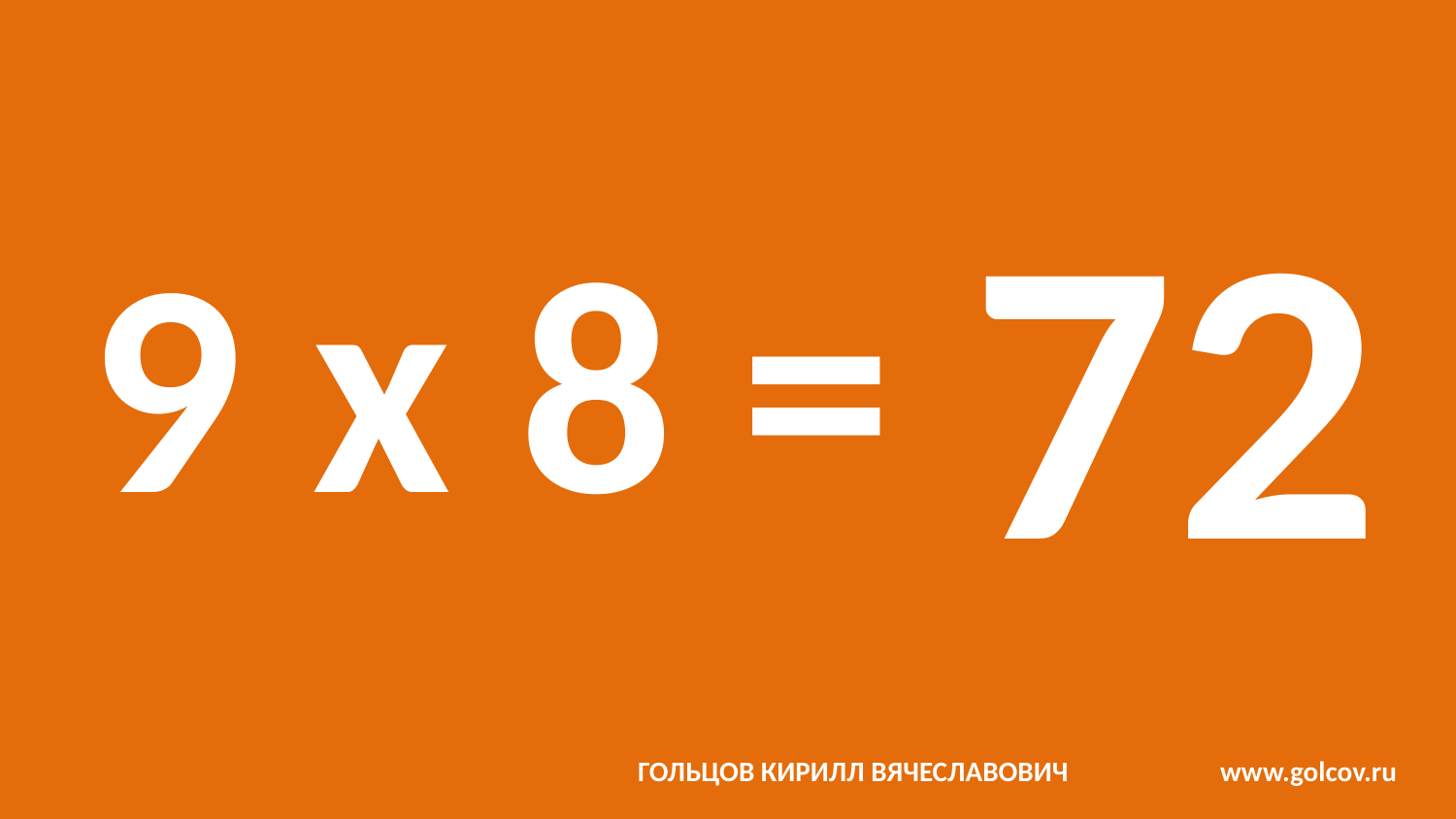

# 9 x 8 =
72
ГОЛЬЦОВ КИРИЛЛ ВЯЧЕСЛАВОВИЧ		www.golcov.ru